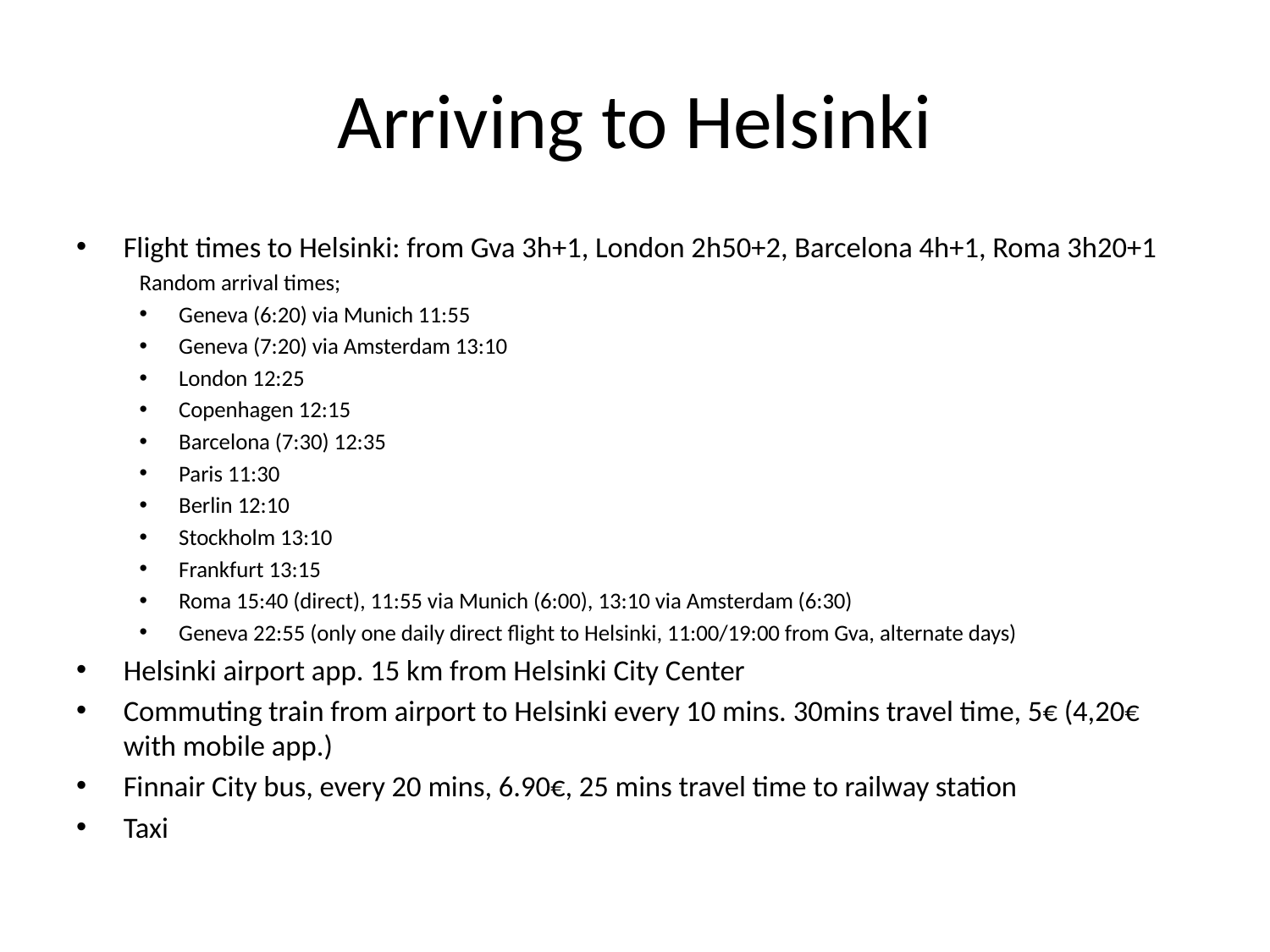

# Arriving to Helsinki
Flight times to Helsinki: from Gva 3h+1, London 2h50+2, Barcelona 4h+1, Roma 3h20+1
Random arrival times;
Geneva (6:20) via Munich 11:55
Geneva (7:20) via Amsterdam 13:10
London 12:25
Copenhagen 12:15
Barcelona (7:30) 12:35
Paris 11:30
Berlin 12:10
Stockholm 13:10
Frankfurt 13:15
Roma 15:40 (direct), 11:55 via Munich (6:00), 13:10 via Amsterdam (6:30)
Geneva 22:55 (only one daily direct flight to Helsinki, 11:00/19:00 from Gva, alternate days)
Helsinki airport app. 15 km from Helsinki City Center
Commuting train from airport to Helsinki every 10 mins. 30mins travel time, 5€ (4,20€ with mobile app.)
Finnair City bus, every 20 mins, 6.90€, 25 mins travel time to railway station
Taxi